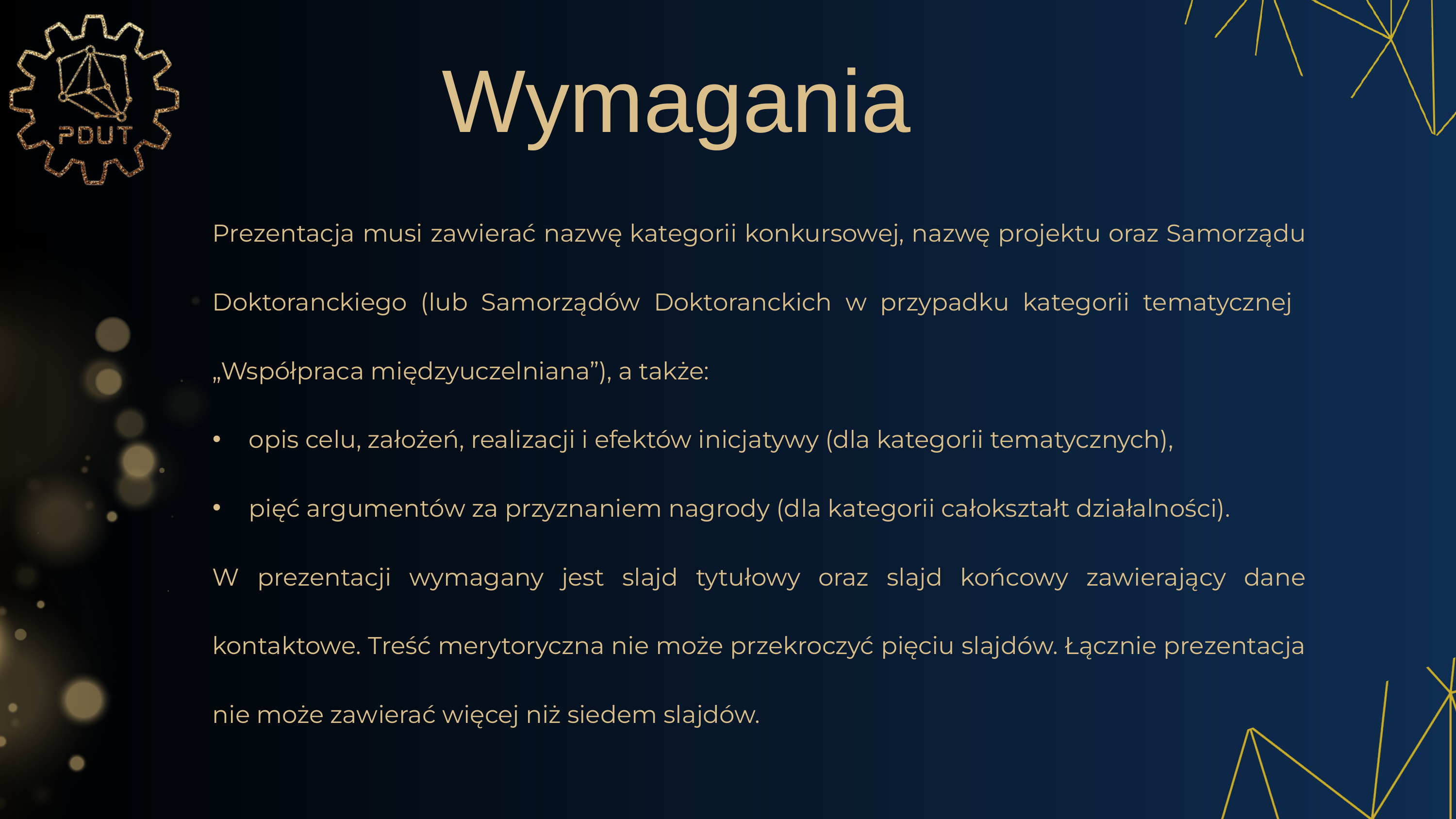

Wymagania

Prezentacja musi zawierać nazwę kategorii konkursowej, nazwę projektu oraz Samorządu Doktoranckiego (lub Samorządów Doktoranckich w przypadku kategorii tematycznej  „Współpraca międzyuczelniana”), a także:
opis celu, założeń, realizacji i efektów inicjatywy (dla kategorii tematycznych),
pięć argumentów za przyznaniem nagrody (dla kategorii całokształt działalności).
W prezentacji wymagany jest slajd tytułowy oraz slajd końcowy zawierający dane kontaktowe. Treść merytoryczna nie może przekroczyć pięciu slajdów. Łącznie prezentacja nie może zawierać więcej niż siedem slajdów.